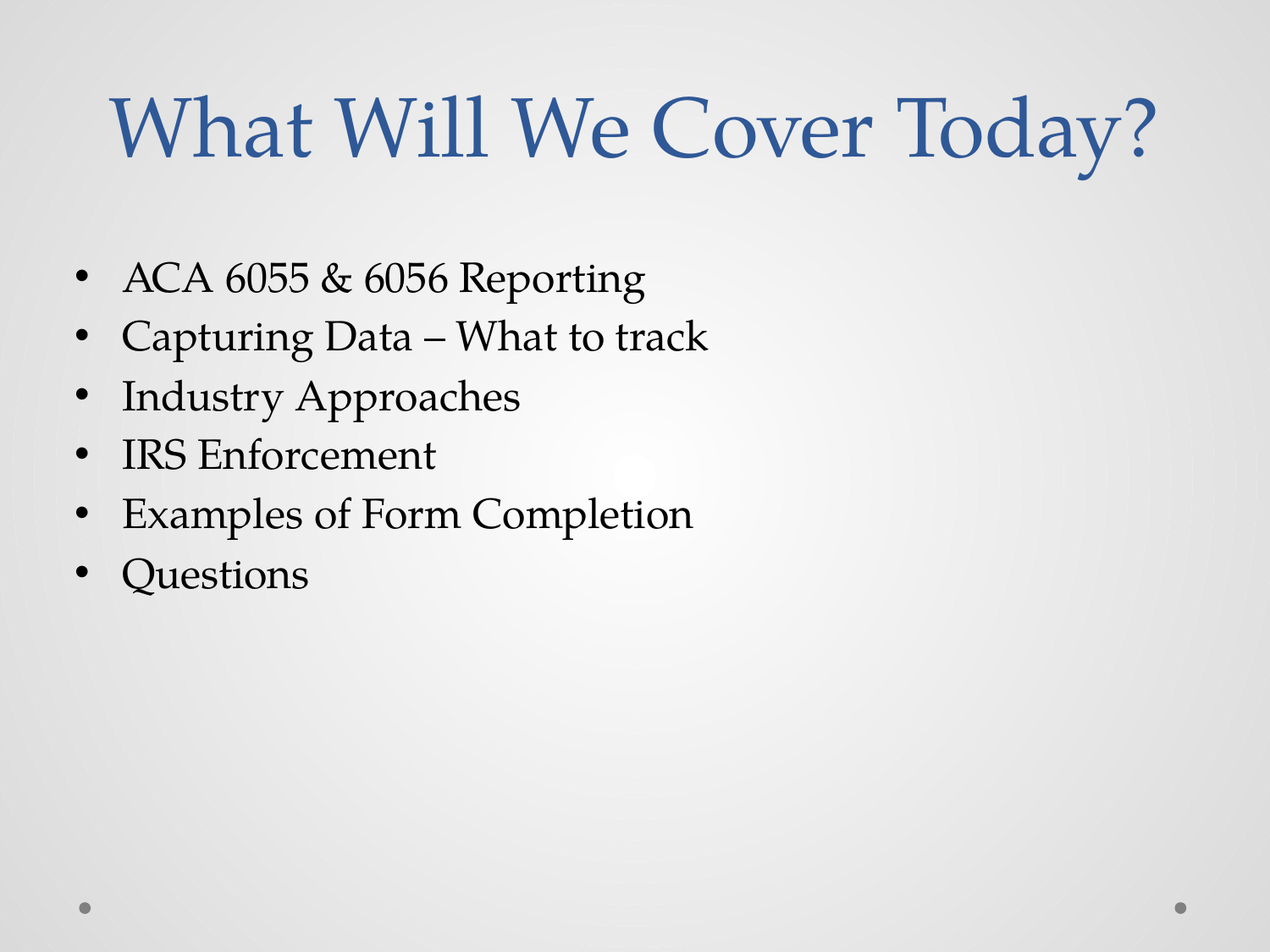

# What Will We Cover Today?
ACA 6055 & 6056 Reporting
Capturing Data – What to track
Industry Approaches
IRS Enforcement
Examples of Form Completion
Questions